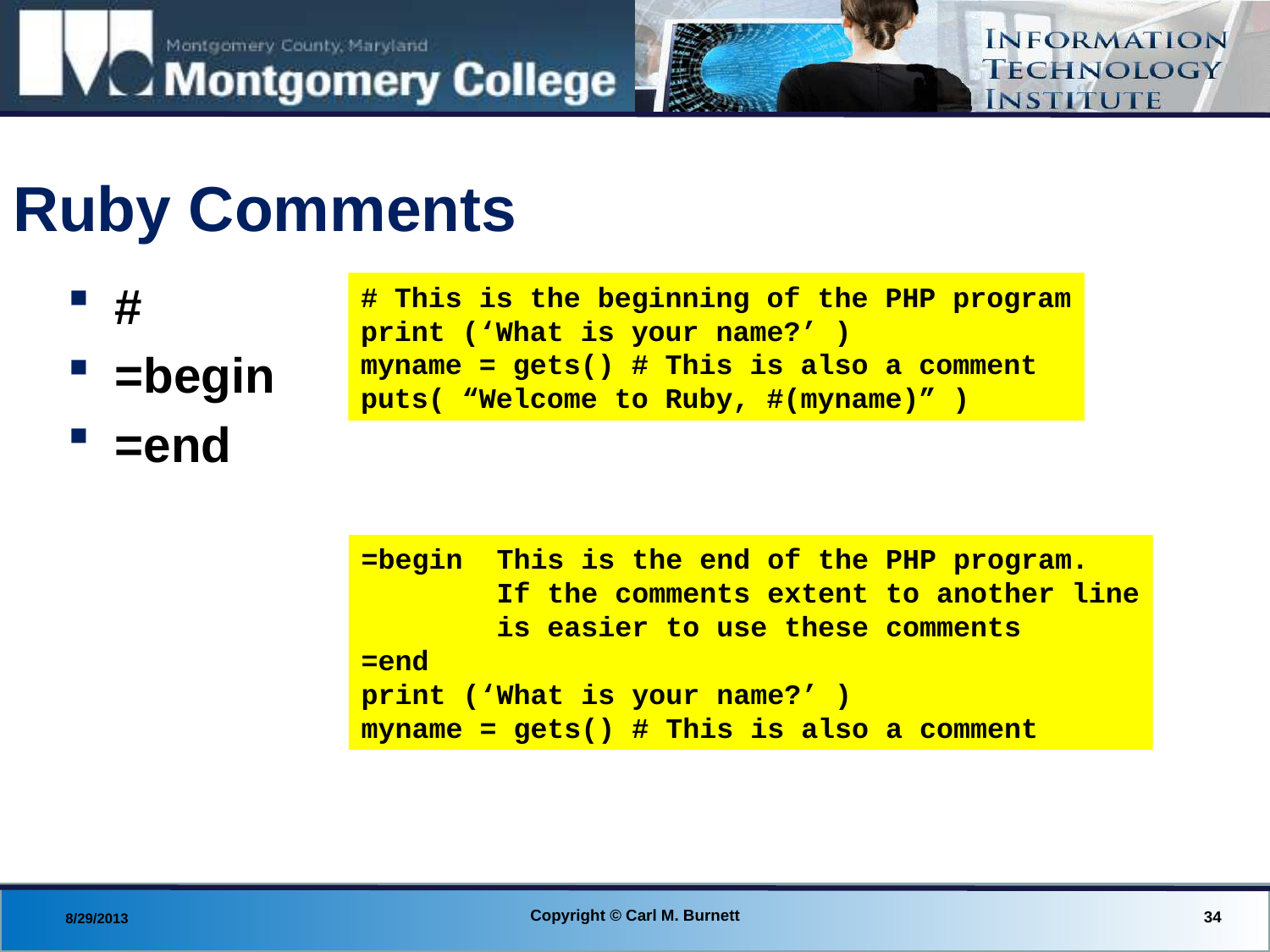

# Ruby Comments
#
=begin
=end
# This is the beginning of the PHP program
print (‘What is your name?’ )
myname = gets() # This is also a comment
puts( “Welcome to Ruby, #(myname)” )
=begin  This is the end of the PHP program.
        If the comments extent to another line
        is easier to use these comments
=end
print (‘What is your name?’ )
myname = gets() # This is also a comment
Copyright © Carl M. Burnett
34
8/29/2013